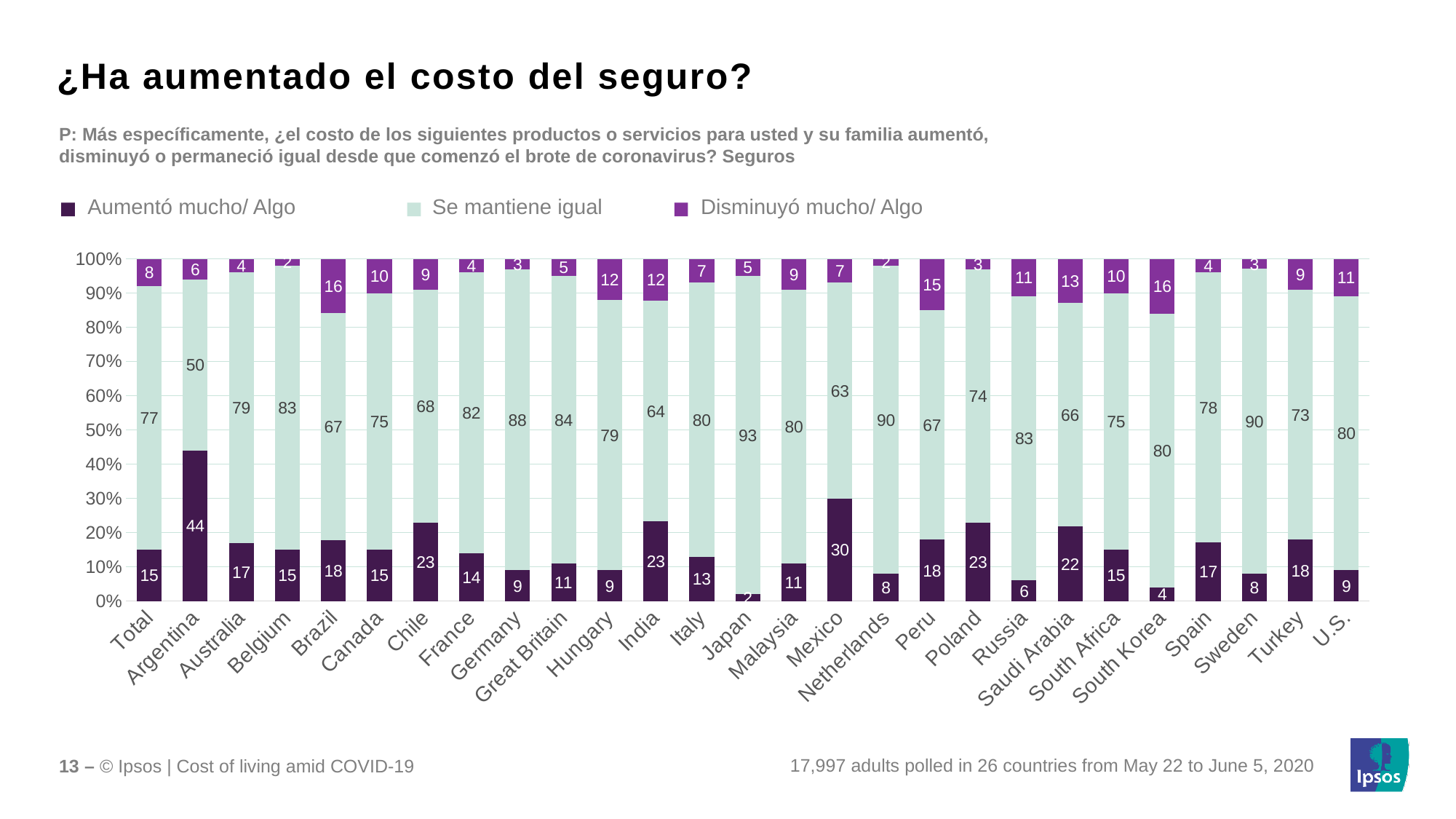

¿Ha aumentado el costo del seguro?
P: Más específicamente, ¿el costo de los siguientes productos o servicios para usted y su familia aumentó, disminuyó o permaneció igual desde que comenzó el brote de coronavirus? Seguros
Aumentó mucho/ Algo
Se mantiene igual
Disminuyó mucho/ Algo

### Chart

| Category | Increase | Stayed the Same | Decrease |
|---|---|---|---|
| Total | 15.0 | 77.0 | 8.0 |
| Argentina | 44.0 | 50.0 | 6.0 |
| Australia | 17.0 | 79.0 | 4.0 |
| Belgium | 15.0 | 83.0 | 2.0 |
| Brazil | 18.0 | 67.0 | 16.0 |
| Canada | 15.0 | 75.0 | 10.0 |
| Chile | 23.0 | 68.0 | 9.0 |
| France | 14.000000000000002 | 82.0 | 4.0 |
| Germany | 9.0 | 88.0 | 3.0 |
| Great Britain | 11.0 | 84.0 | 5.0 |
| Hungary | 9.0 | 79.0 | 12.0 |
| India | 23.0 | 64.0 | 12.0 |
| Italy | 13.0 | 80.0 | 7.000000000000001 |
| Japan | 2.0 | 93.0 | 5.0 |
| Malaysia | 11.0 | 80.0 | 9.0 |
| Mexico | 30.0 | 63.0 | 7.000000000000001 |
| Netherlands | 8.0 | 90.0 | 2.0 |
| Peru | 18.0 | 67.0 | 15.0 |
| Poland | 23.0 | 74.0 | 3.0 |
| Russia | 6.0 | 83.0 | 11.0 |
| Saudi Arabia | 22.0 | 66.0 | 13.0 |
| South Africa | 15.0 | 75.0 | 10.0 |
| South Korea | 4.0 | 80.0 | 16.0 |
| Spain | 17.0 | 78.0 | 4.0 |
| Sweden | 8.0 | 90.0 | 3.0 |
| Turkey | 18.0 | 73.0 | 9.0 |
| U.S. | 9.0 | 80.0 | 11.0 |
17,997 adults polled in 26 countries from May 22 to June 5, 2020
13 – © Ipsos | Cost of living amid COVID-19